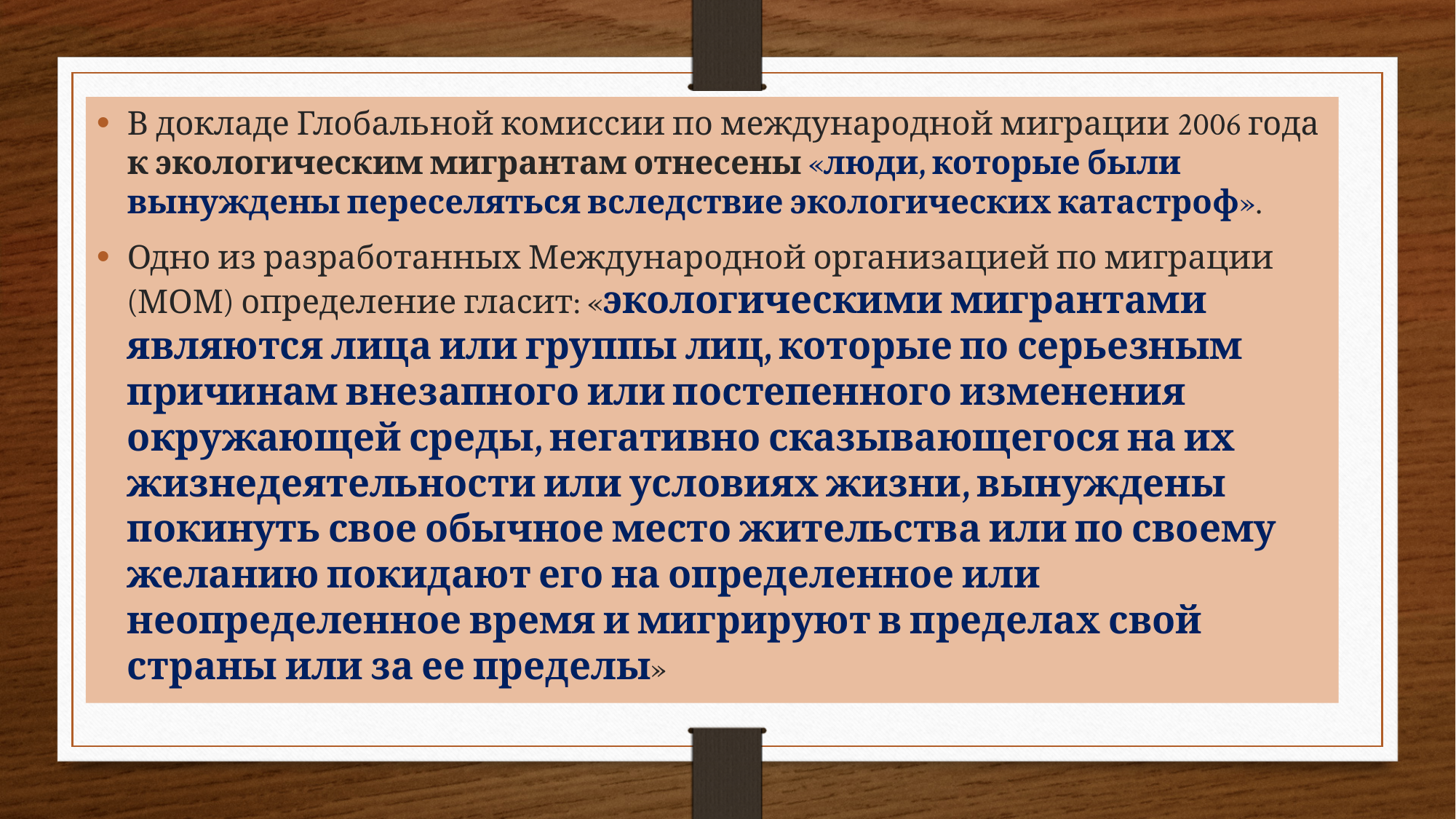

В докладе Глобальной комиссии по международной миграции 2006 года к экологическим мигрантам отнесены «люди, которые были вынуждены переселяться вследствие экологических катастроф».
Одно из разработанных Международной организацией по миграции (МОМ) определение гласит: «экологическими мигрантами являются лица или группы лиц, которые по серьезным причинам внезапного или постепенного изменения окружающей среды, негативно сказывающегося на их жизнедеятельности или условиях жизни, вынуждены покинуть свое обычное место жительства или по своему желанию покидают его на определенное или неопределенное время и мигрируют в пределах свой страны или за ее пределы»
# экологическая миграция